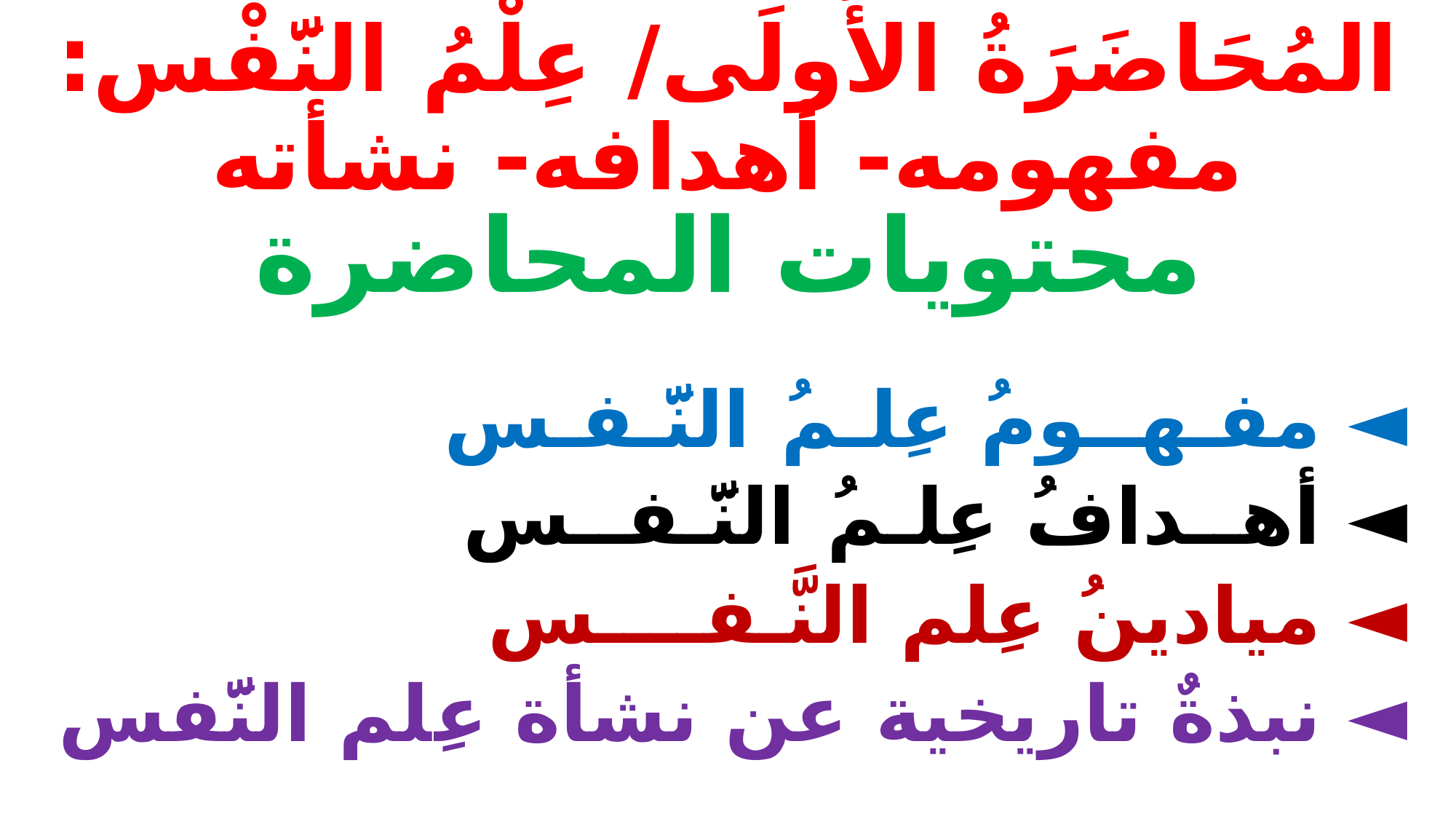

# المُحَاضَرَةُ الأُولَى/ عِلْمُ النَّفْس: مفهومه- أهدافه- نشأته
محتويات المحاضرة
◄ مفـهــومُ عِلـمُ النَّـفـس
◄ أهــدافُ عِلـمُ النَّـفــس
◄ ميادينُ عِلم النَّـفــــس
◄ نبذةٌ تاريخية عن نشأة عِلم النَّفس